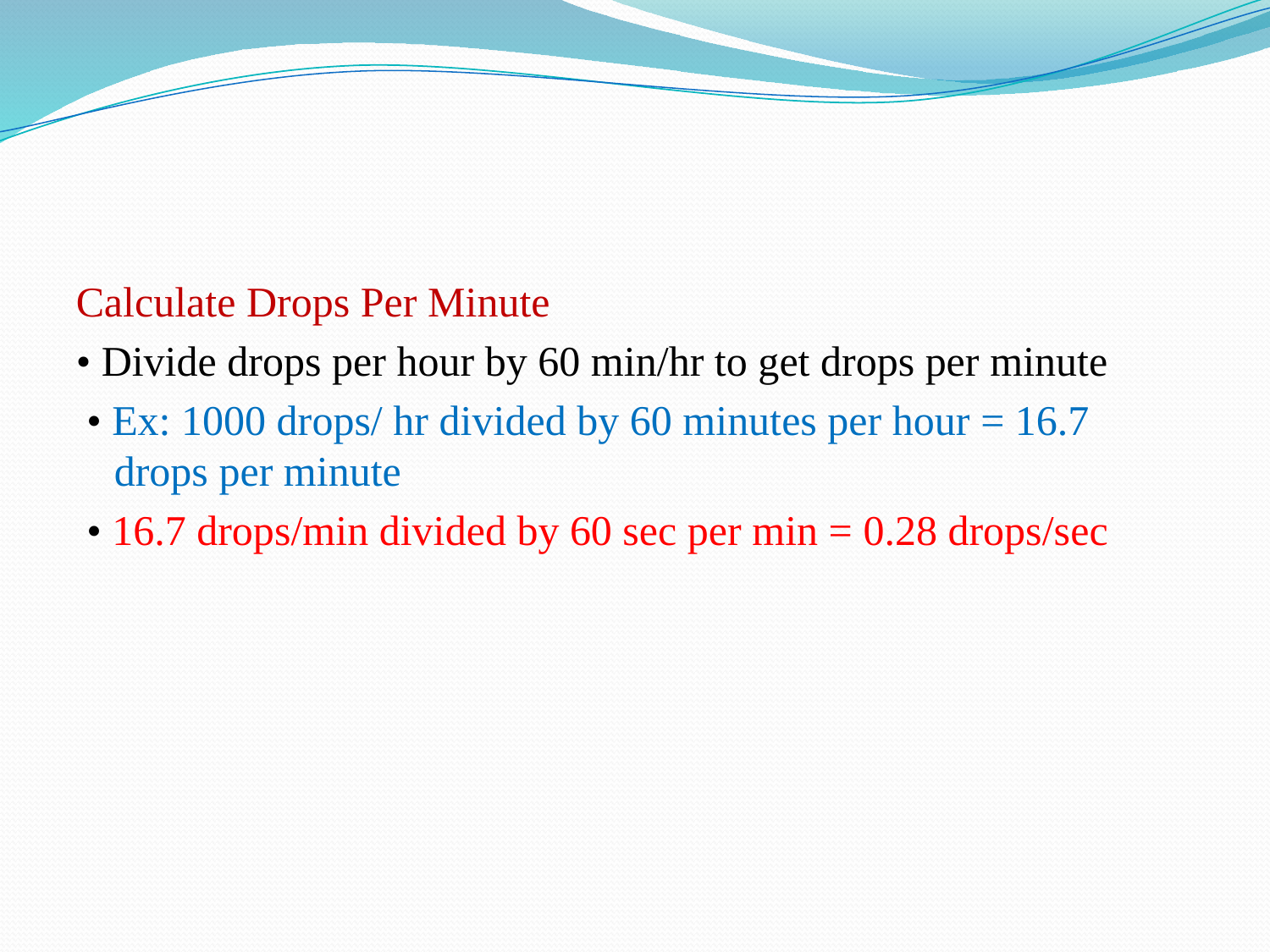

Calculate Drops Per Minute
• Divide drops per hour by 60 min/hr to get drops per minute
 • Ex: 1000 drops/ hr divided by 60 minutes per hour = 16.7 drops per minute
 • 16.7 drops/min divided by 60 sec per min = 0.28 drops/sec